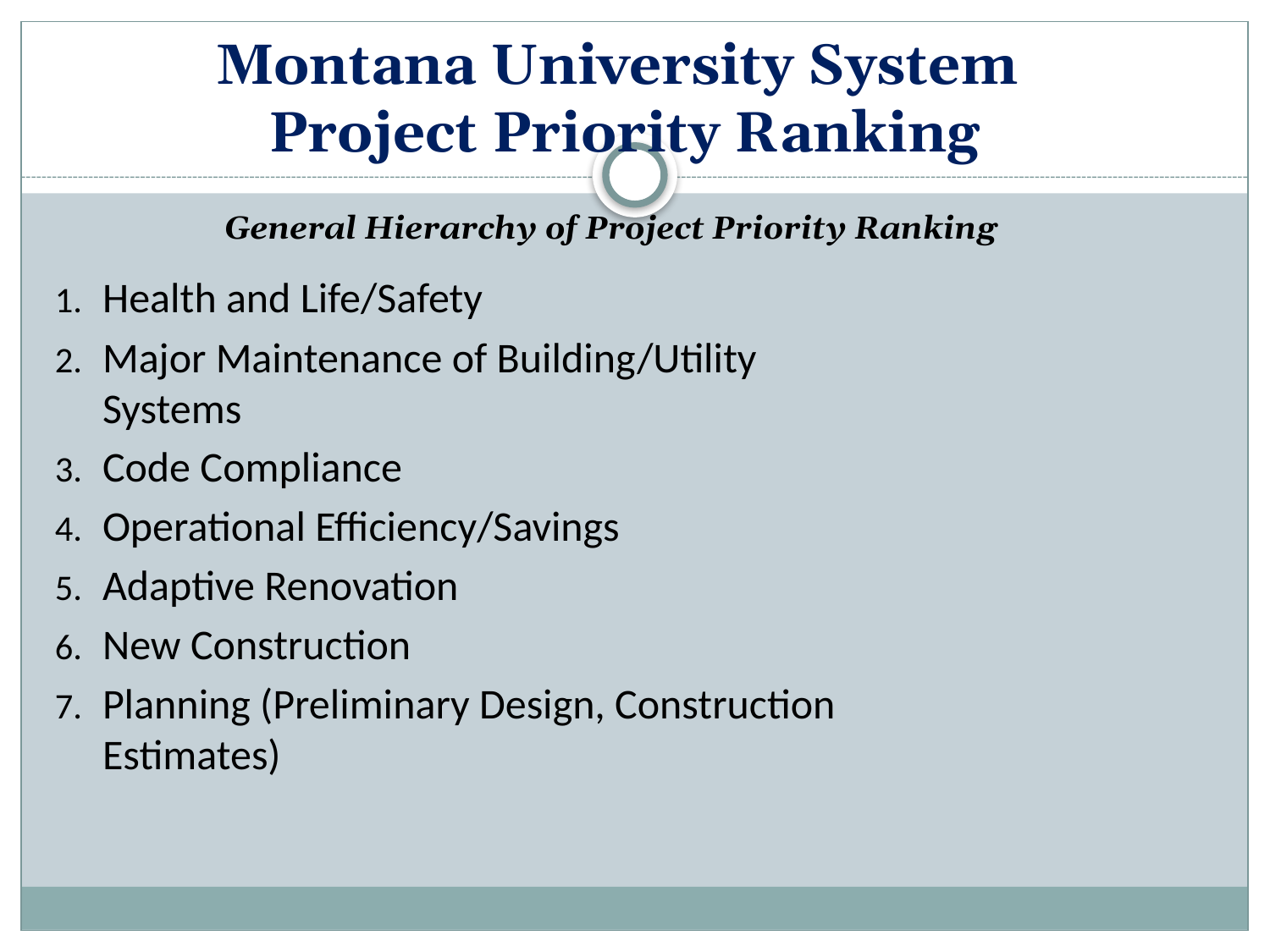

# Montana University System Project Priority Ranking
General Hierarchy of Project Priority Ranking
Health and Life/Safety
Major Maintenance of Building/Utility Systems
Code Compliance
Operational Efficiency/Savings
Adaptive Renovation
New Construction
Planning (Preliminary Design, Construction Estimates)